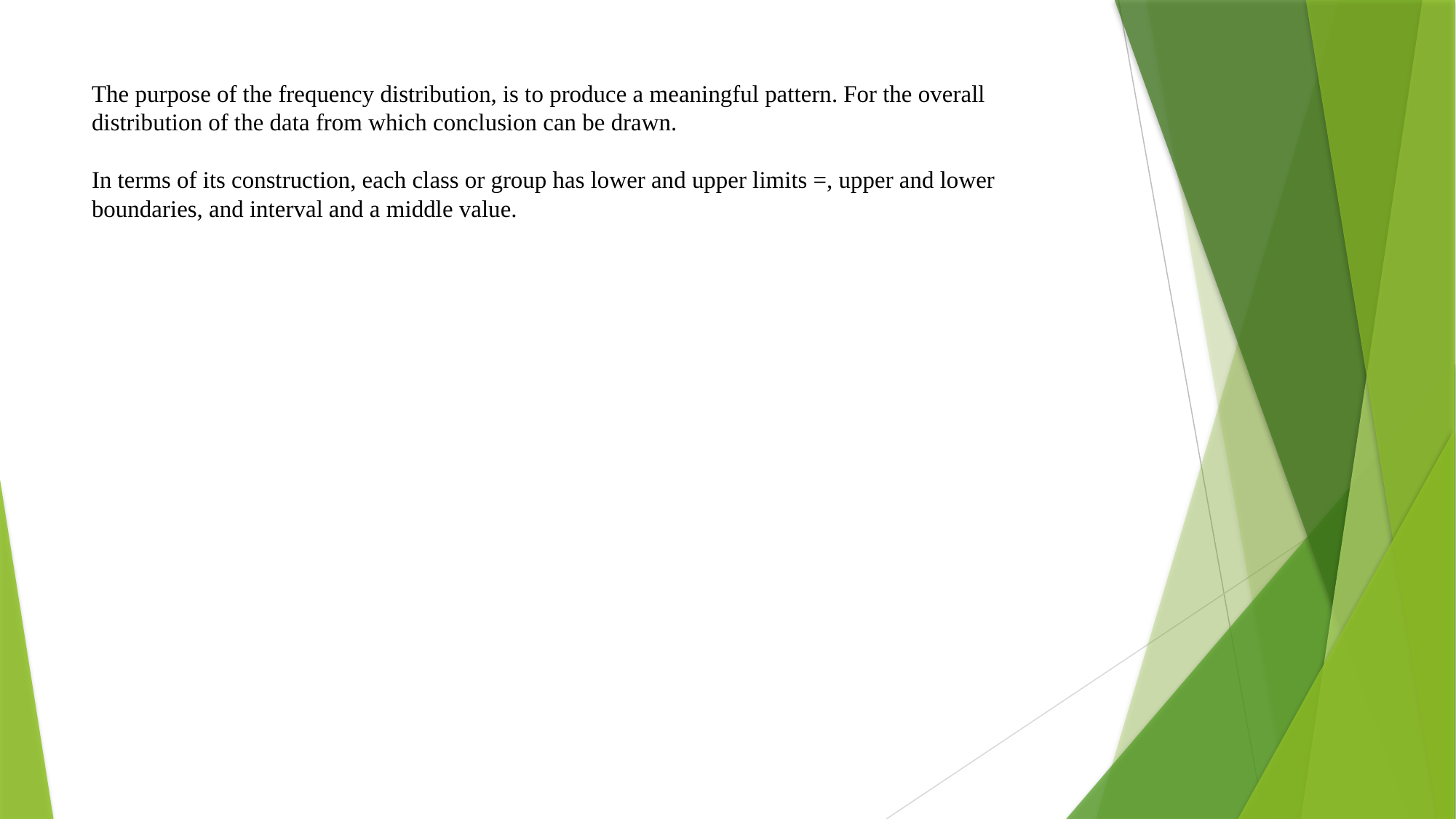

# The purpose of the frequency distribution, is to produce a meaningful pattern. For the overall distribution of the data from which conclusion can be drawn. In terms of its construction, each class or group has lower and upper limits =, upper and lower boundaries, and interval and a middle value.